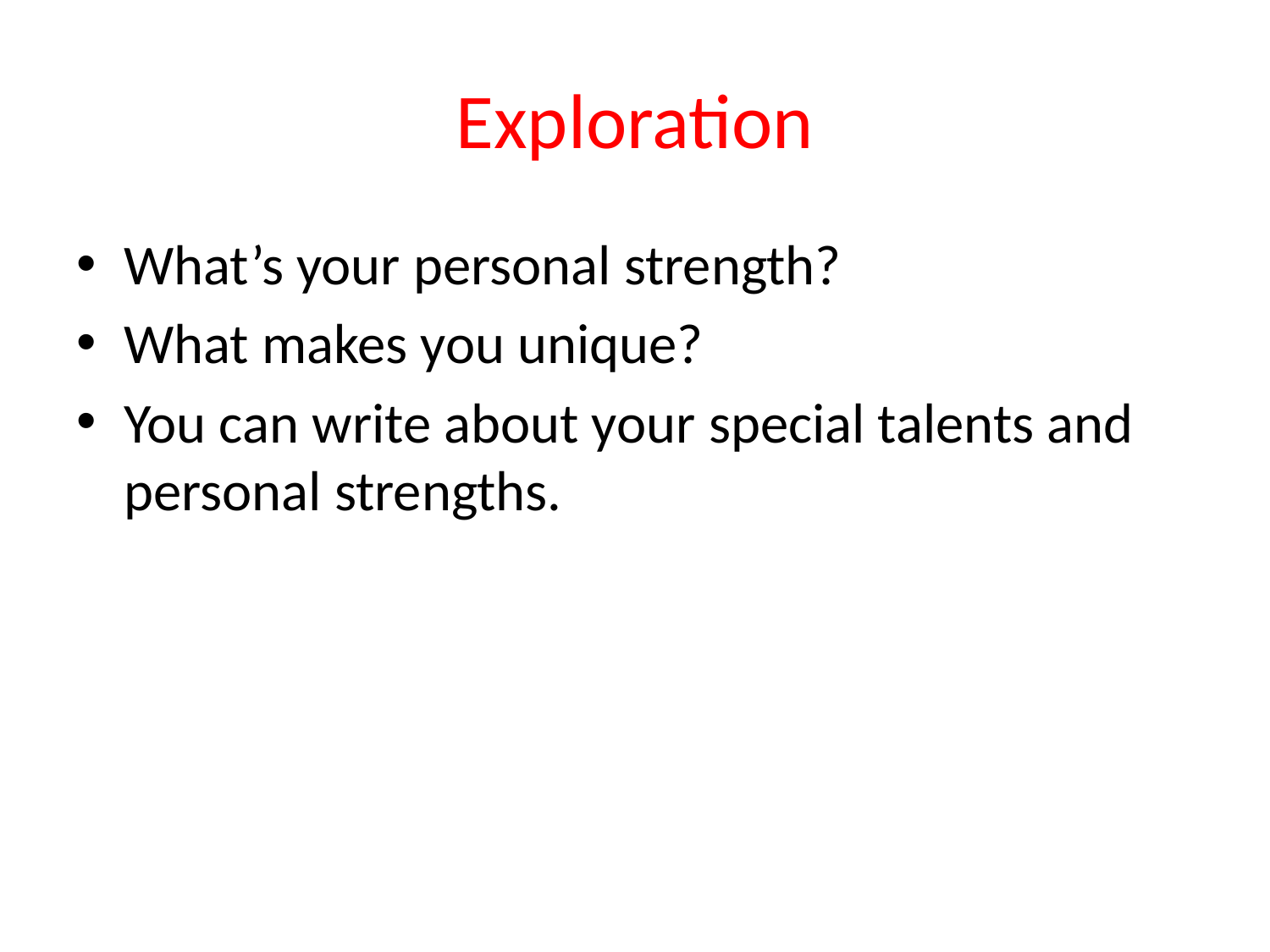

# Exploration
What’s your personal strength?
What makes you unique?
You can write about your special talents and personal strengths.